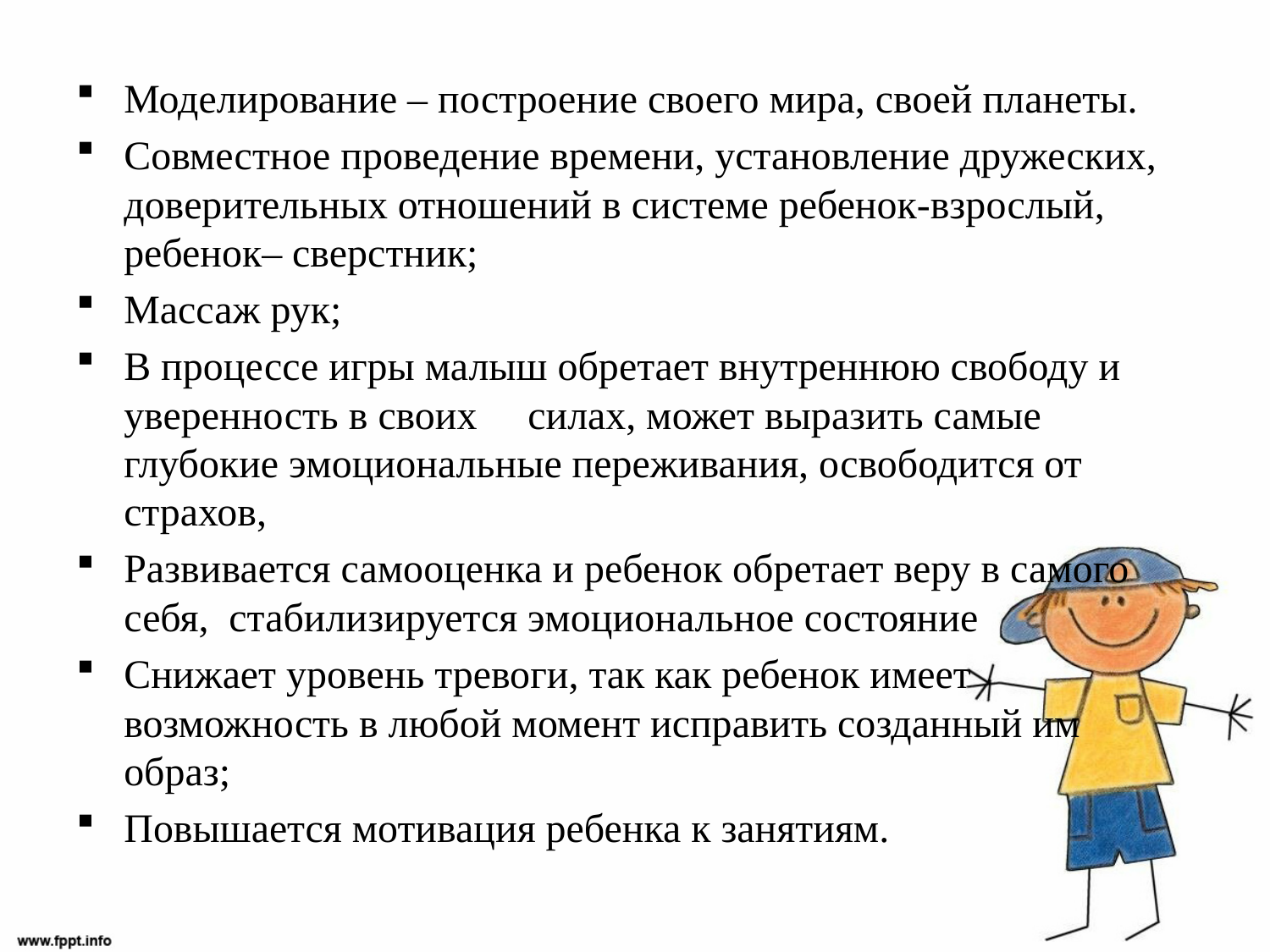

#
Моделирование – построение своего мира, своей планеты.
Совместное проведение времени, установление дружеских, доверительных отношений в системе ребенок-взрослый, ребенок– сверстник;
Массаж рук;
В процессе игры малыш обретает внутреннюю свободу и уверенность в своих     силах, может выразить самые глубокие эмоциональные переживания, освободится от страхов,
Развивается самооценка и ребенок обретает веру в самого себя,  стабилизируется эмоциональное состояние
Снижает уровень тревоги, так как ребенок имеет возможность в любой момент исправить созданный им образ;
Повышается мотивация ребенка к занятиям.